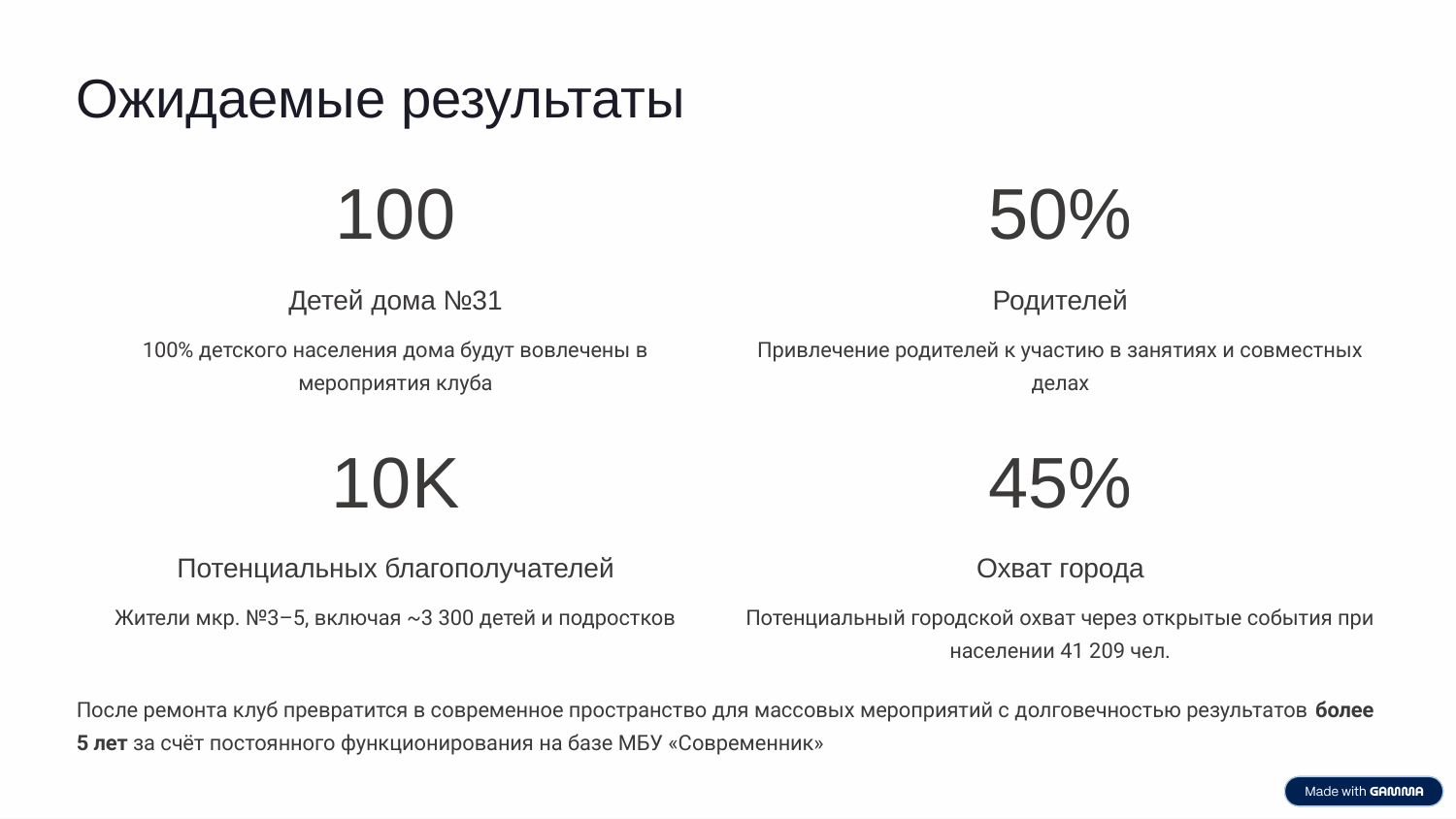

Ожидаемые результаты
100
50%
Детей дома №31
Родителей
100% детского населения дома будут вовлечены в мероприятия клуба
Привлечение родителей к участию в занятиях и совместных делах
10K
45%
Потенциальных благополучателей
Охват города
Жители мкр. №3–5, включая ~3 300 детей и подростков
Потенциальный городской охват через открытые события при населении 41 209 чел.
После ремонта клуб превратится в современное пространство для массовых мероприятий с долговечностью результатов более 5 лет за счёт постоянного функционирования на базе МБУ «Современник»